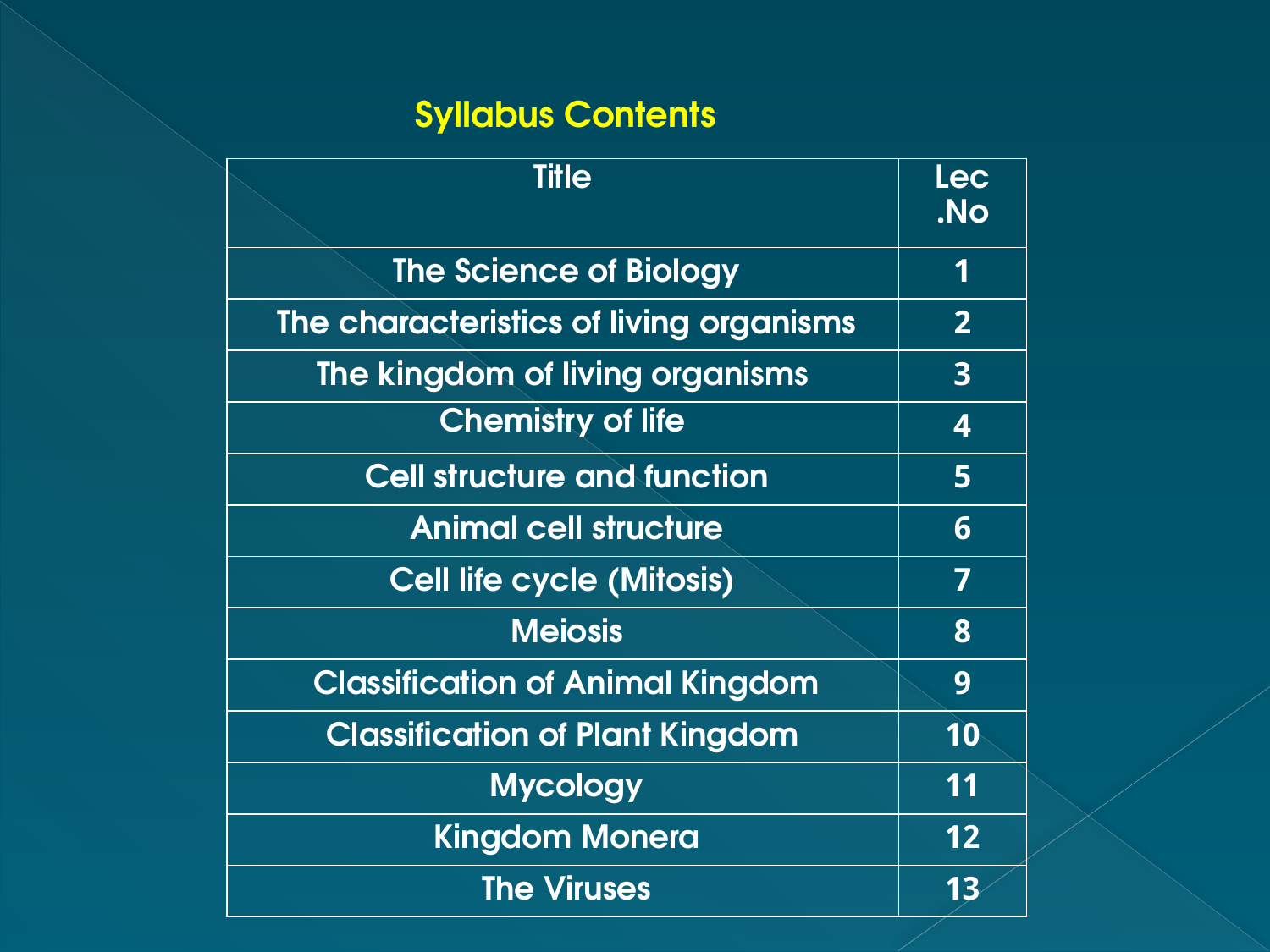

Syllabus Contents
| Title | Lec No. |
| --- | --- |
| The Science of Biology | 1 |
| The characteristics of living organisms | 2 |
| The kingdom of living organisms | 3 |
| Chemistry of life | 4 |
| Cell structure and function | 5 |
| Animal cell structure | 6 |
| Cell life cycle (Mitosis) | 7 |
| Meiosis | 8 |
| Classification of Animal Kingdom | 9 |
| Classification of Plant Kingdom | 10 |
| Mycology | 11 |
| Kingdom Monera | 12 |
| The Viruses | 13 |